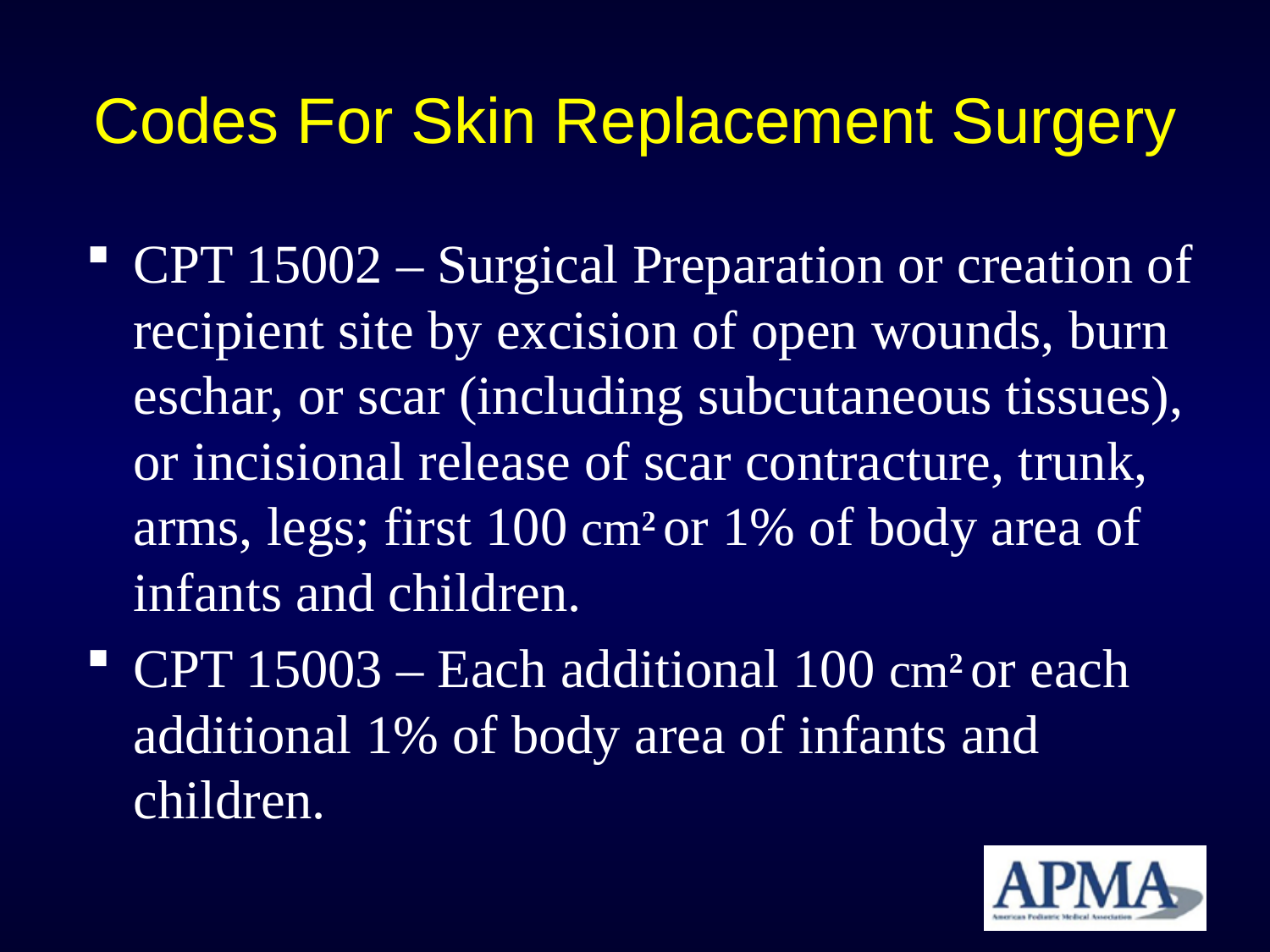

# Codes For Skin Replacement Surgery
CPT 15002 – Surgical Preparation or creation of recipient site by excision of open wounds, burn eschar, or scar (including subcutaneous tissues), or incisional release of scar contracture, trunk, arms, legs; first 100 cm2 or 1% of body area of infants and children.
CPT 15003 – Each additional 100 cm2 or each additional 1% of body area of infants and children.